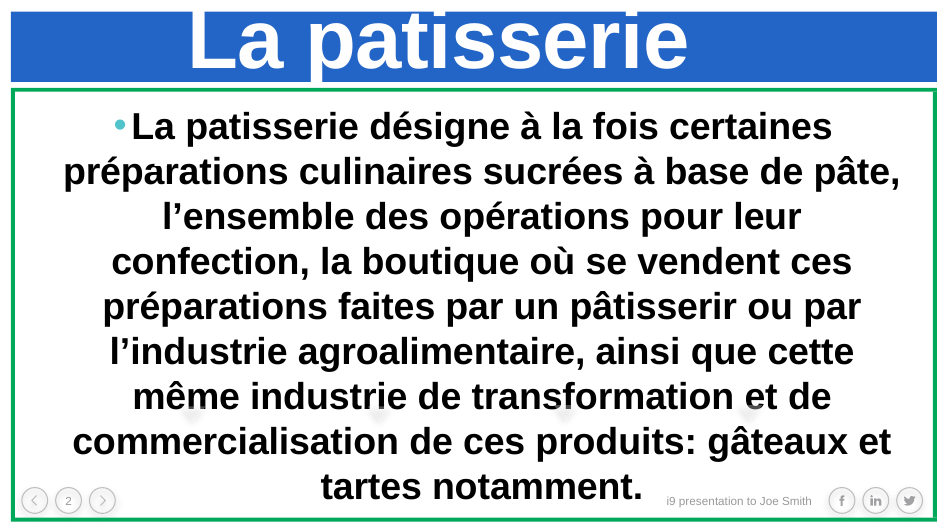

# La patisserie
La patisserie désigne à la fois certaines préparations culinaires sucrées à base de pâte, l’ensemble des opérations pour leur confection, la boutique où se vendent ces préparations faites par un pâtisserir ou par l’industrie agroalimentaire, ainsi que cette même industrie de transformation et de commercialisation de ces produits: gâteaux et tartes notamment.
1